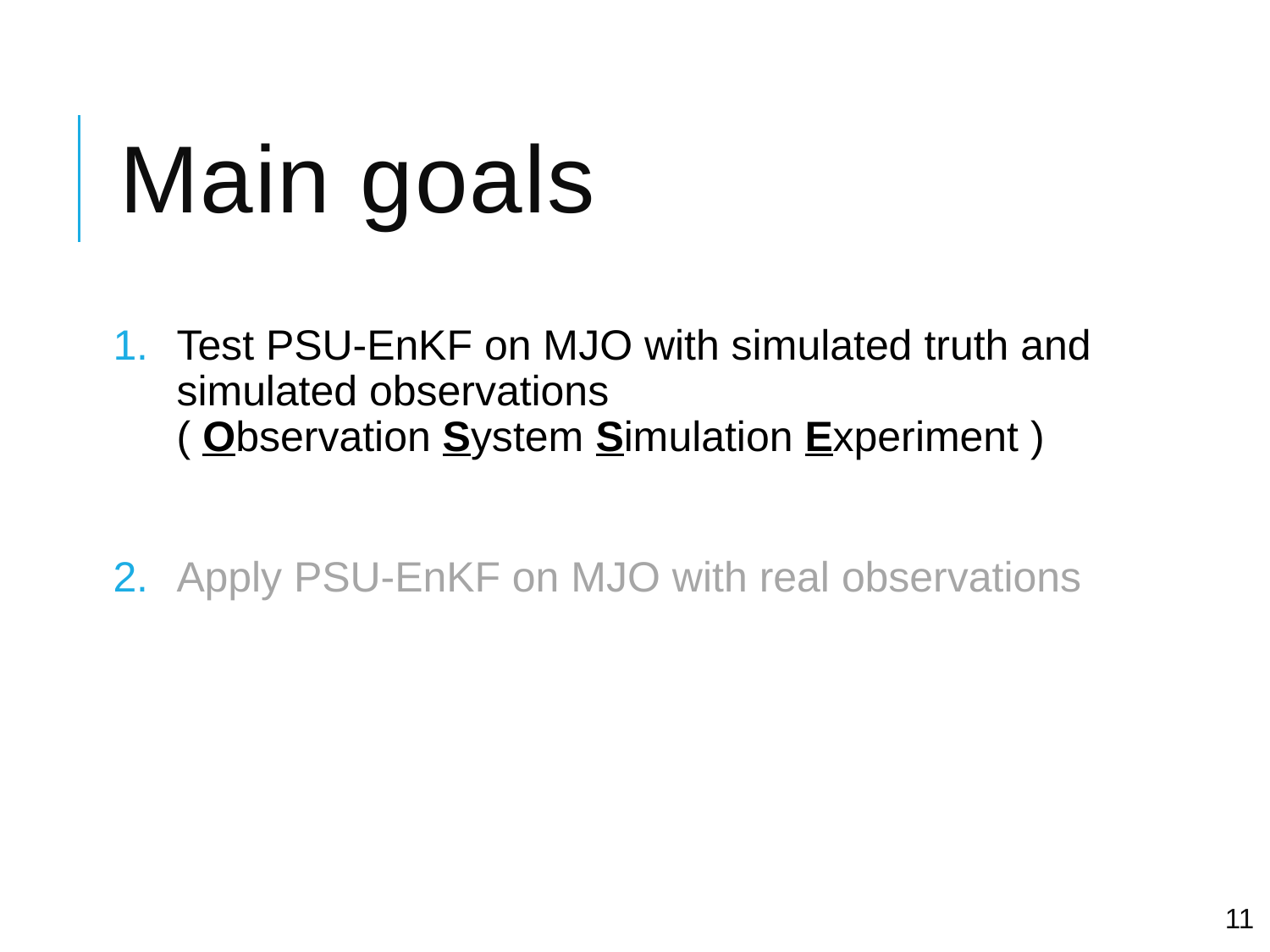

# Main goals
Test PSU-EnKF on MJO with simulated truth and simulated observations
( Observation System Simulation Experiment )

Apply PSU-EnKF on MJO with real observations
11